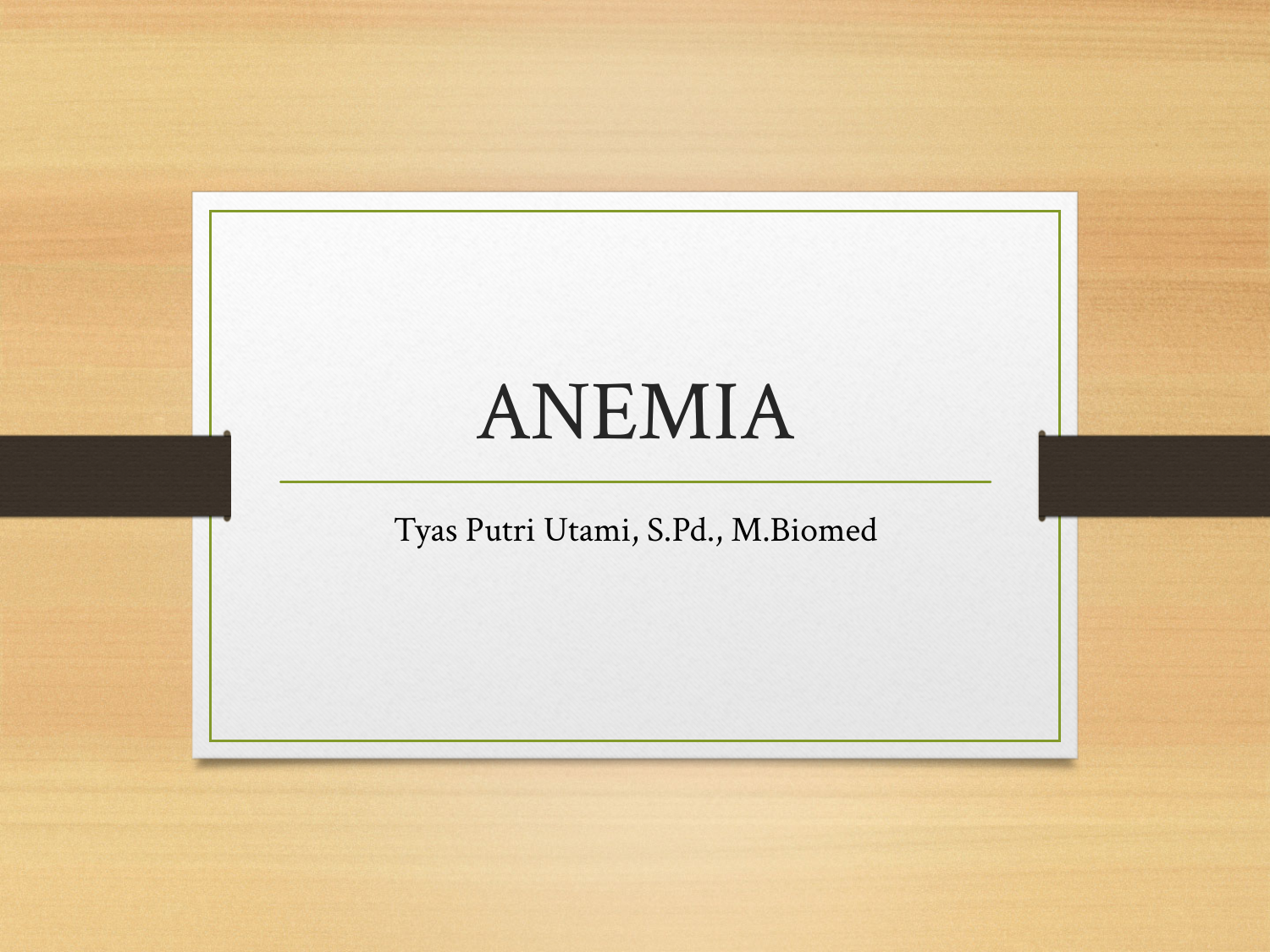

# ANEMIA
Tyas Putri Utami, S.Pd., M.Biomed